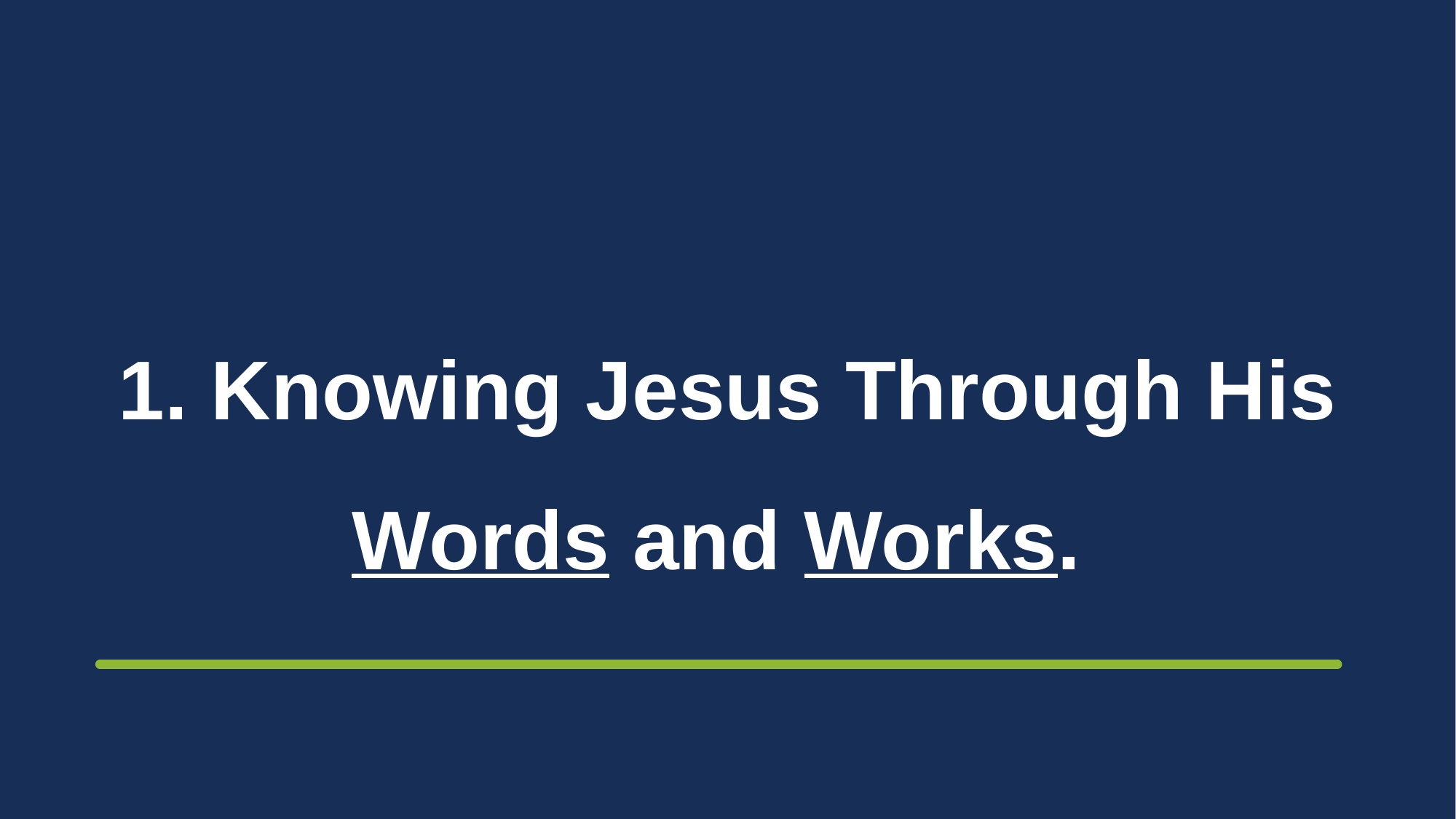

# 1. Knowing Jesus Through His Words and Works.